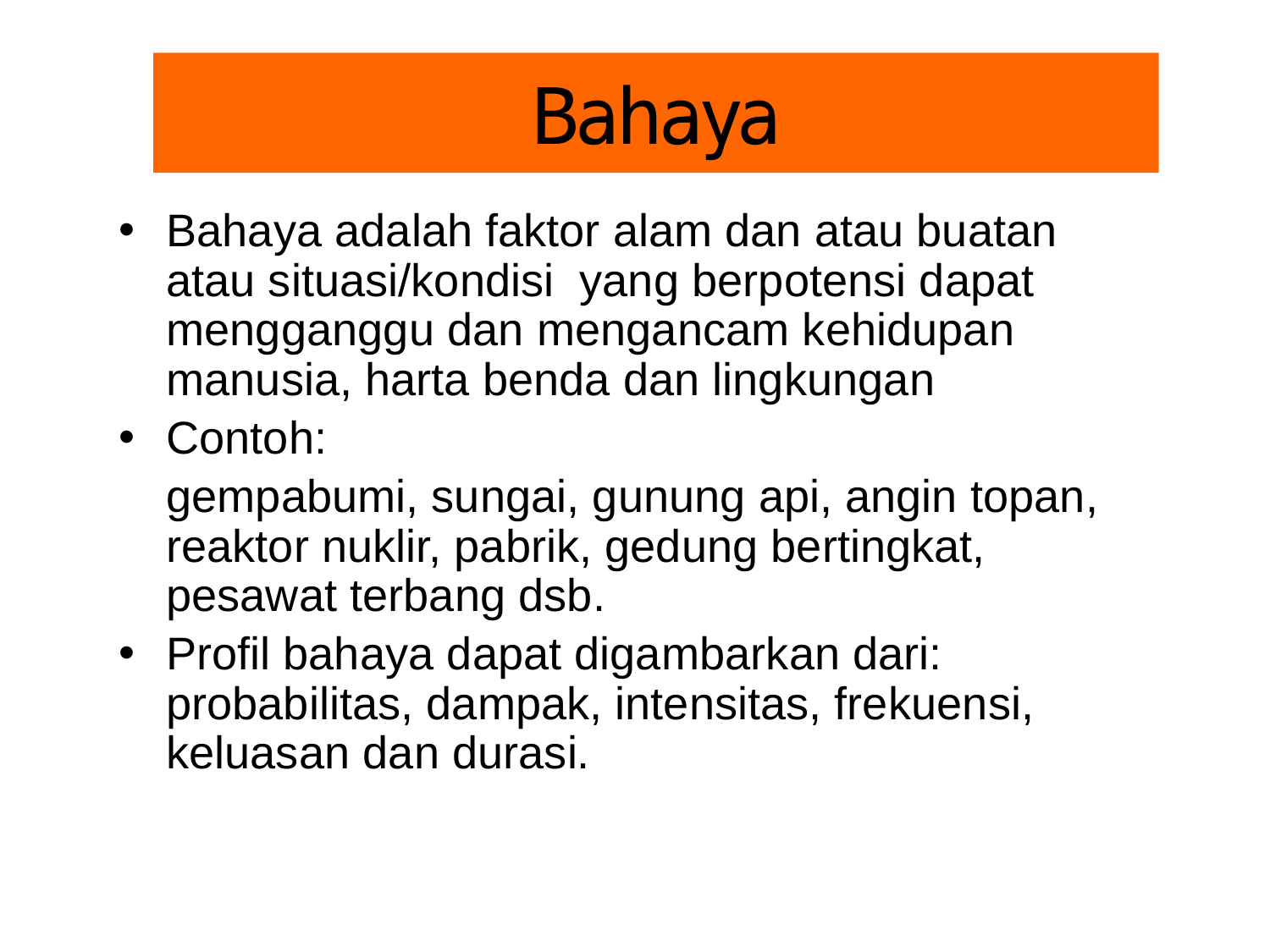

# Bahaya
Bahaya adalah faktor alam dan atau buatan atau situasi/kondisi  yang berpotensi dapat mengganggu dan mengancam kehidupan manusia, harta benda dan lingkungan
Contoh:
	gempabumi, sungai, gunung api, angin topan, reaktor nuklir, pabrik, gedung bertingkat, pesawat terbang dsb.
Profil bahaya dapat digambarkan dari: probabilitas, dampak, intensitas, frekuensi, keluasan dan durasi.